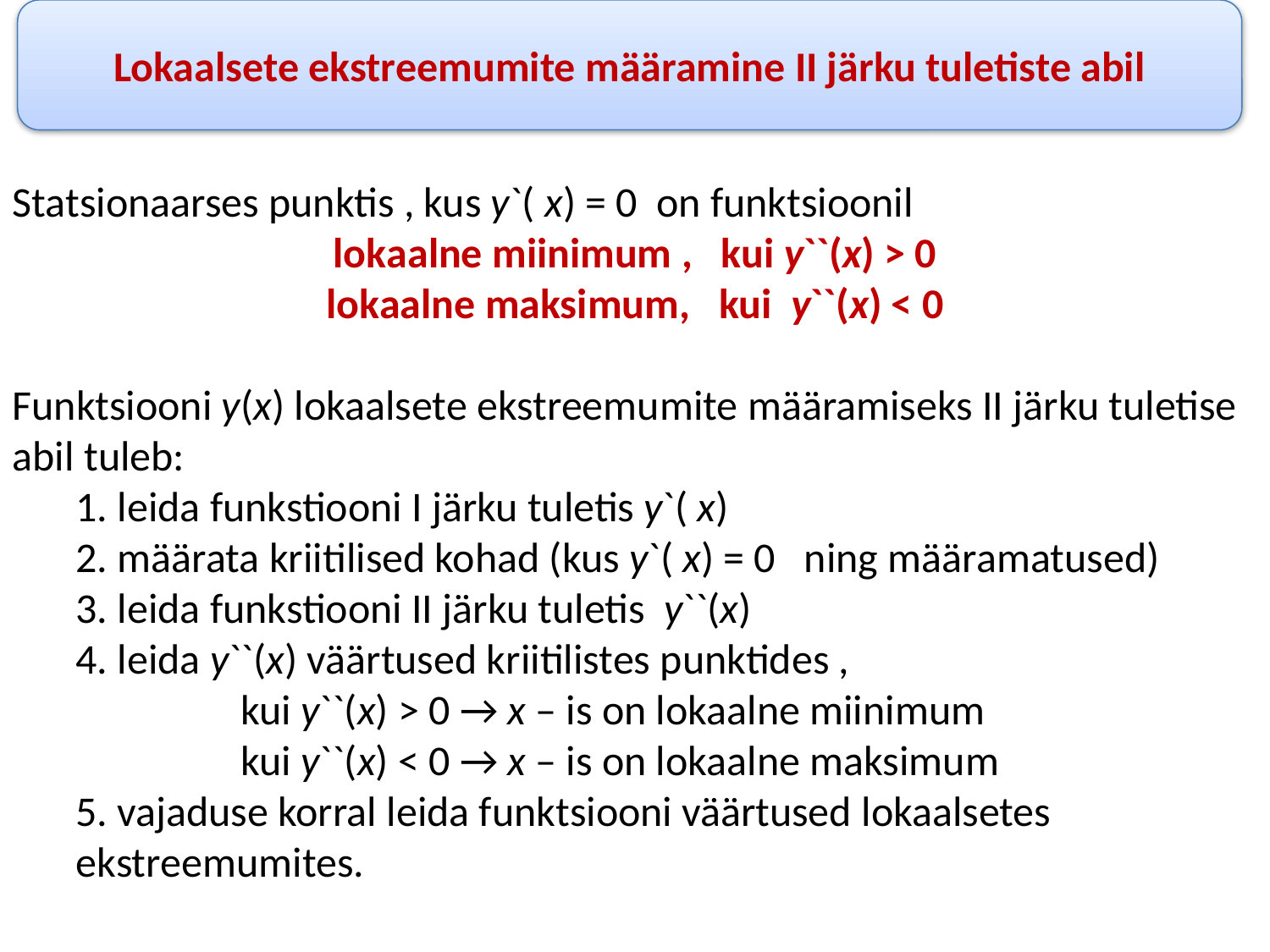

Lokaalsete ekstreemumite määramine II järku tuletiste abil

Statsionaarses punktis , kus y`( x) = 0  on funktsioonil
lokaalne miinimum ,   kui y``(x) > 0
lokaalne maksimum,   kui  y``(x) < 0

Funktsiooni y(x) lokaalsete ekstreemumite määramiseks II järku tuletise abil tuleb:
1. leida funkstiooni I järku tuletis y`( x)
2. määrata kriitilised kohad (kus y`( x) = 0   ning määramatused)
3. leida funkstiooni II järku tuletis  y``(x)
4. leida y``(x) väärtused kriitilistes punktides ,
                        kui y``(x) > 0 → x – is on lokaalne miinimum
                        kui y``(x) < 0 → x – is on lokaalne maksimum
5. vajaduse korral leida funktsiooni väärtused lokaalsetes ekstreemumites.